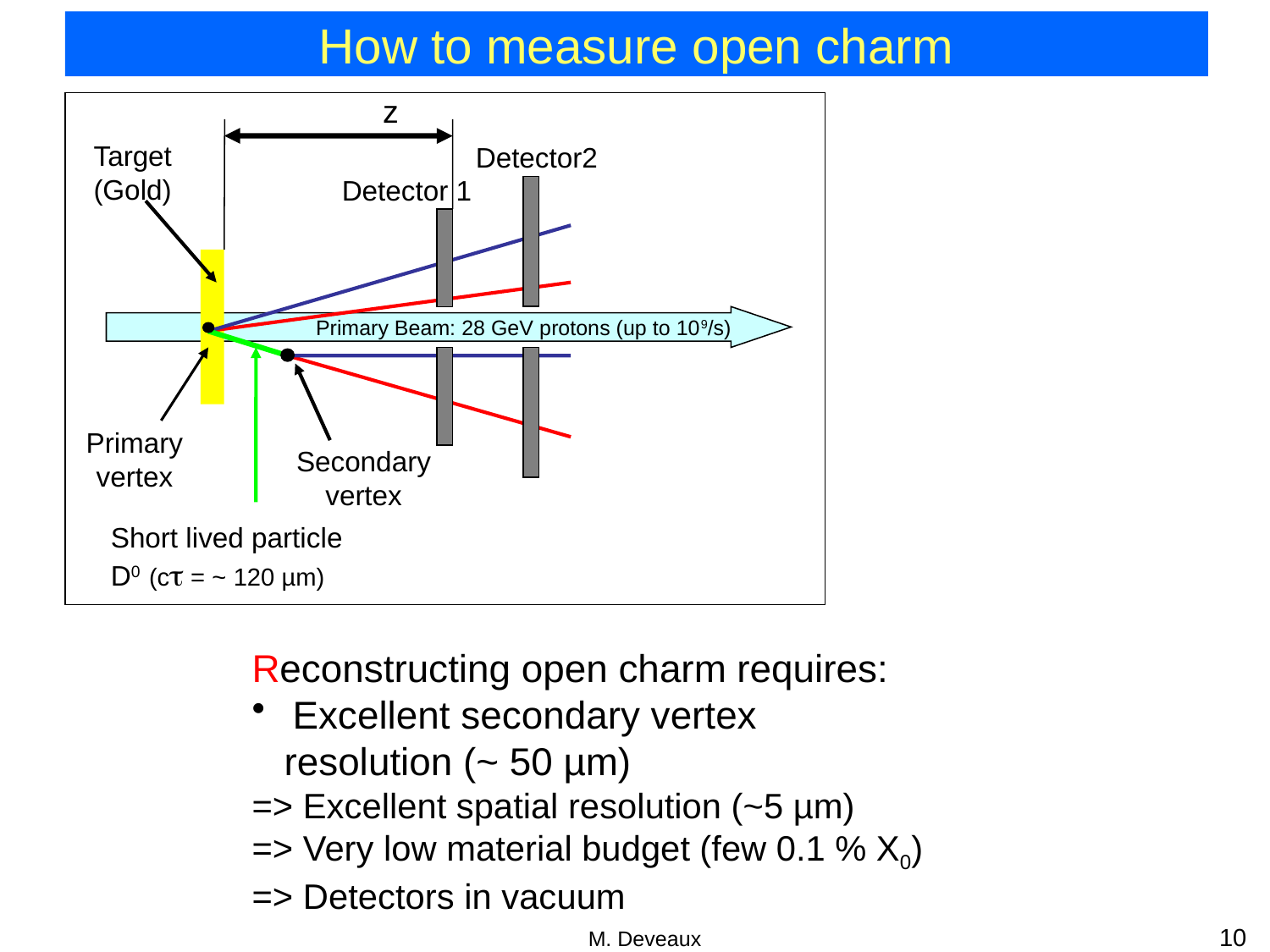

# How to measure open charm
z

Target
(Gold)
Detector2

Detector 1

Primary Beam: 28 GeV protons (up to 109/s)

Primary
vertex
Secondary
vertex
Short lived particle
D0  (cτ = ~ 120 µm)
Reconstructing open charm requires:
 Excellent secondary vertex
   resolution (~ 50 µm)
=> Excellent spatial resolution (~5 µm)
=> Very low material budget (few 0.1 % X0)
=> Detectors in vacuum
10
M. Deveaux